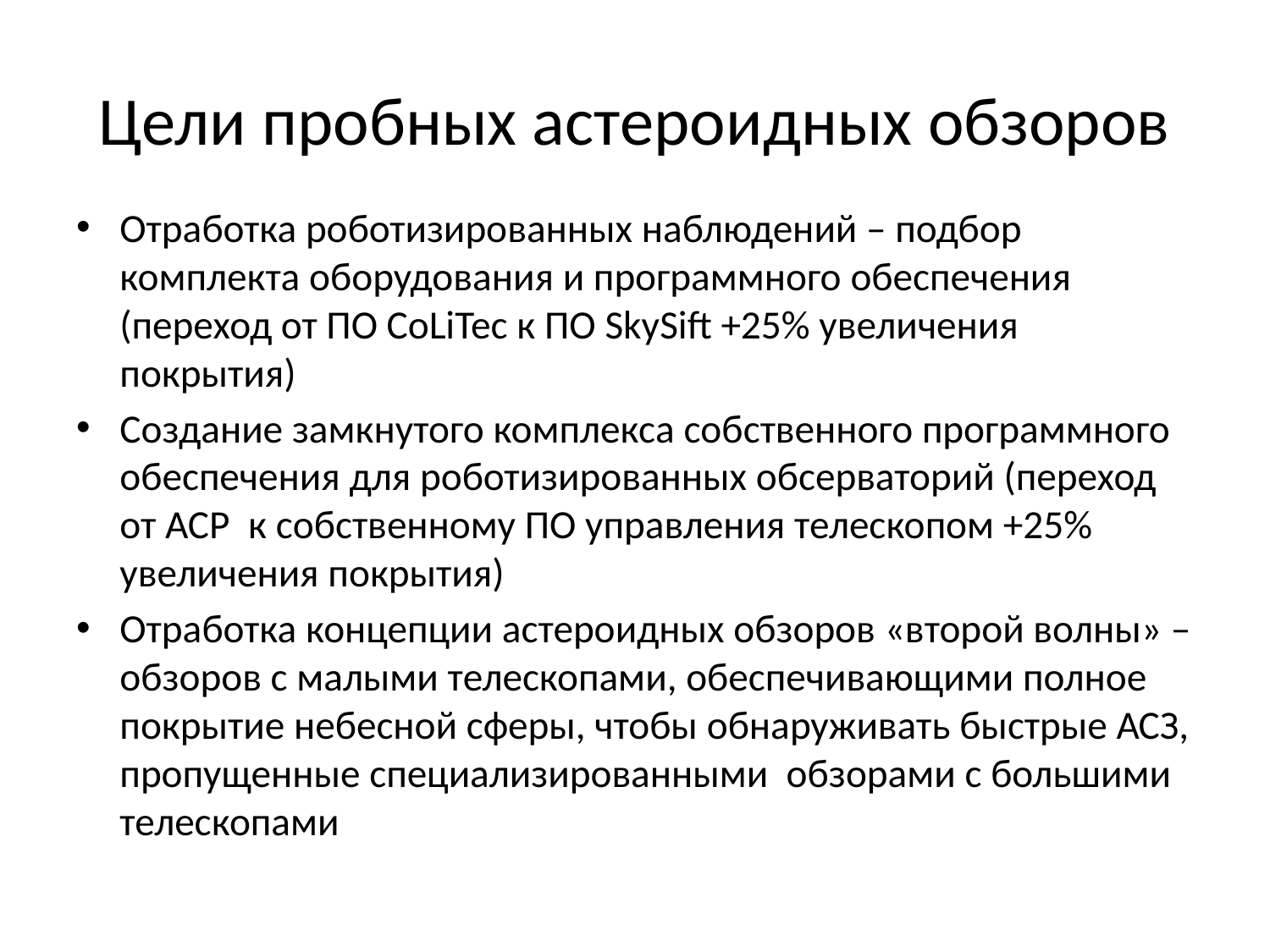

# Цели пробных астероидных обзоров
Отработка роботизированных наблюдений – подбор комплекта оборудования и программного обеспечения (переход от ПО CoLiTec к ПО SkySift +25% увеличения покрытия)
Создание замкнутого комплекса собственного программного обеспечения для роботизированных обсерваторий (переход от ACP  к собственному ПО управления телескопом +25% увеличения покрытия)
Отработка концепции астероидных обзоров «второй волны» – обзоров с малыми телескопами, обеспечивающими полное покрытие небесной сферы, чтобы обнаруживать быстрые АСЗ, пропущенные специализированными  обзорами с большими  телескопами